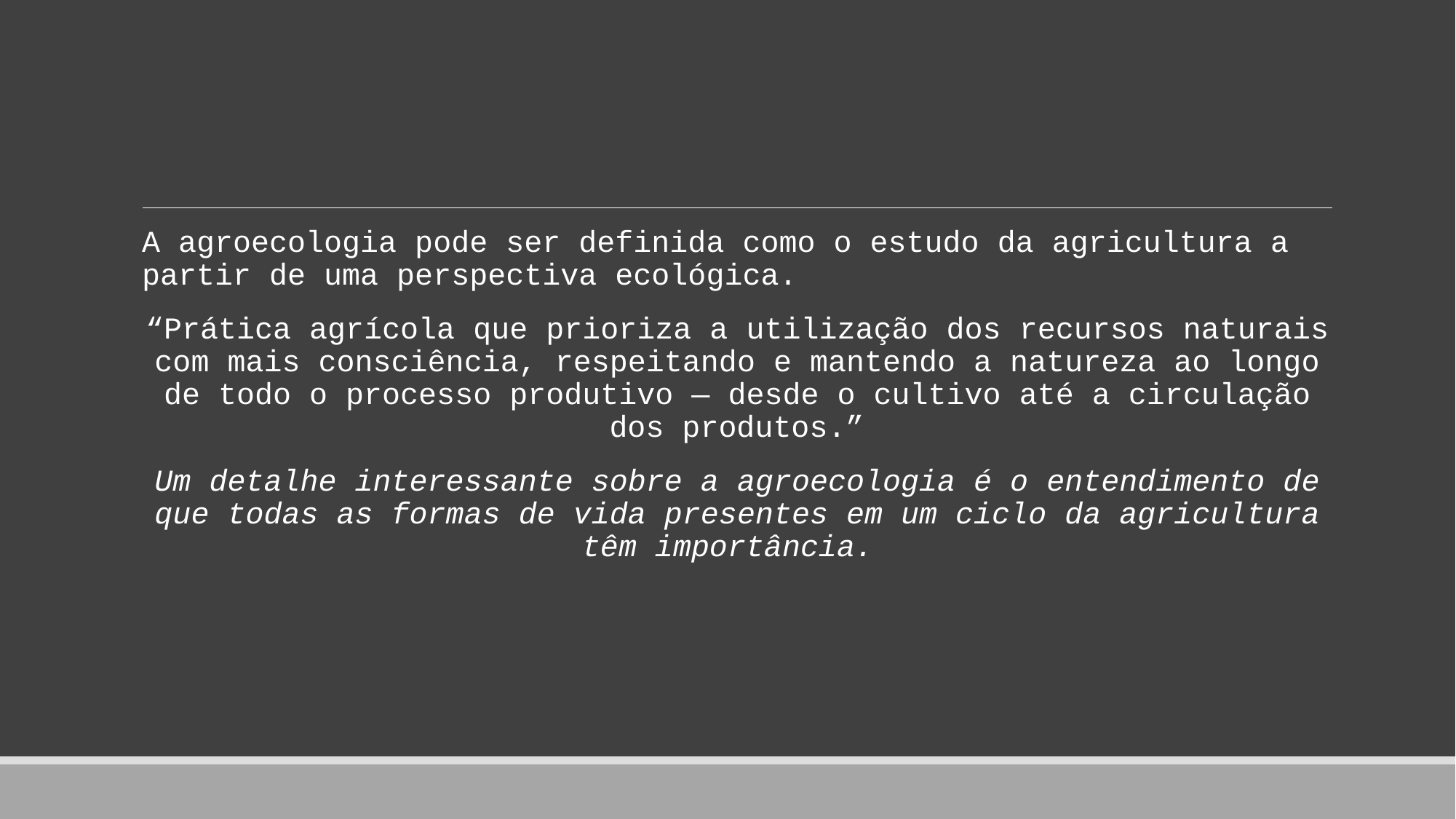

#
A agroecologia pode ser definida como o estudo da agricultura a partir de uma perspectiva ecológica.
“Prática agrícola que prioriza a utilização dos recursos naturais com mais consciência, respeitando e mantendo a natureza ao longo de todo o processo produtivo — desde o cultivo até a circulação dos produtos.”
Um detalhe interessante sobre a agroecologia é o entendimento de que todas as formas de vida presentes em um ciclo da agricultura têm importância.